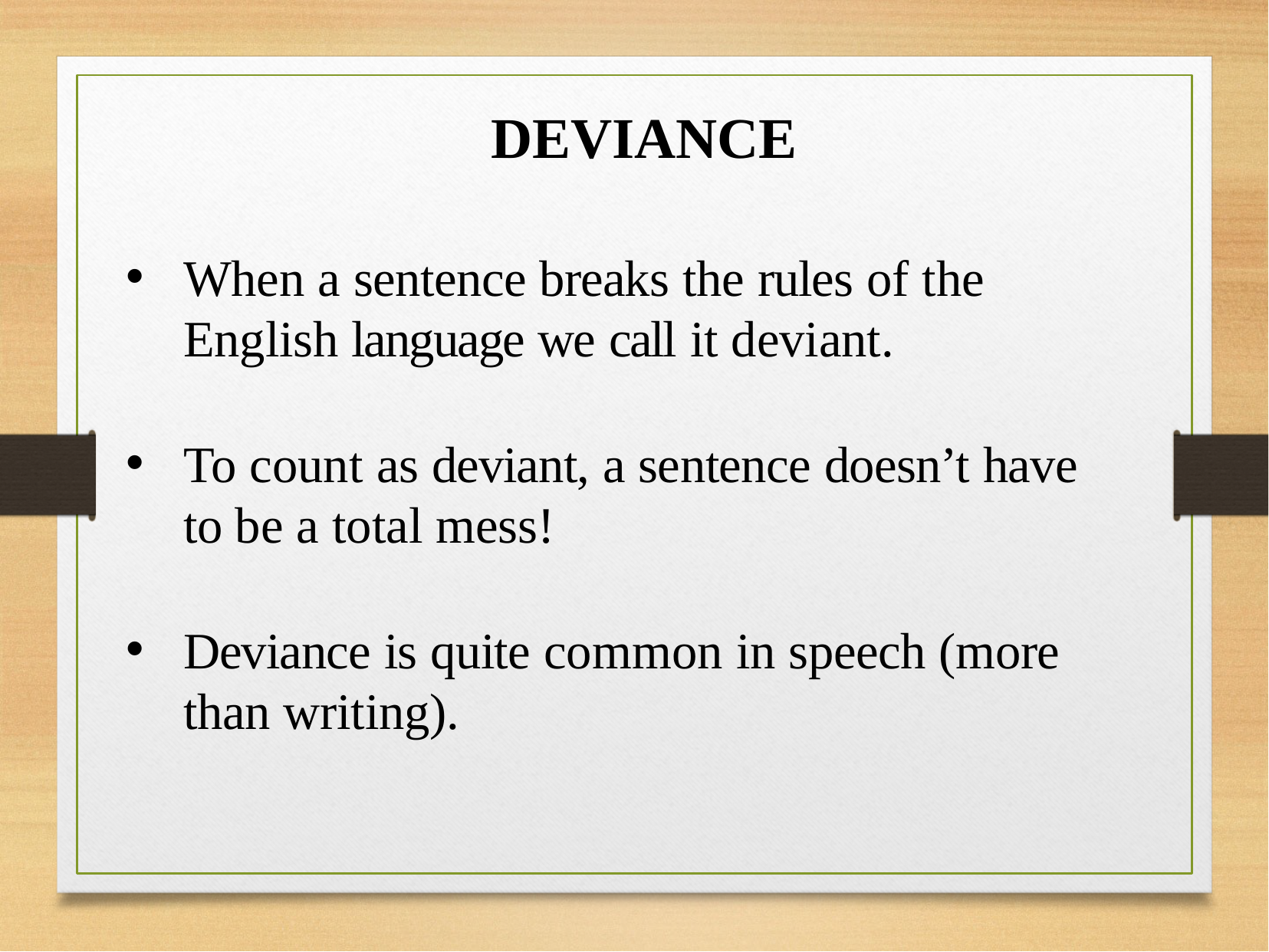

# DEVIANCE
When a sentence breaks the rules of the English language we call it deviant.

To count as deviant, a sentence doesn’t have to be a total mess!

Deviance is quite common in speech (more than writing).